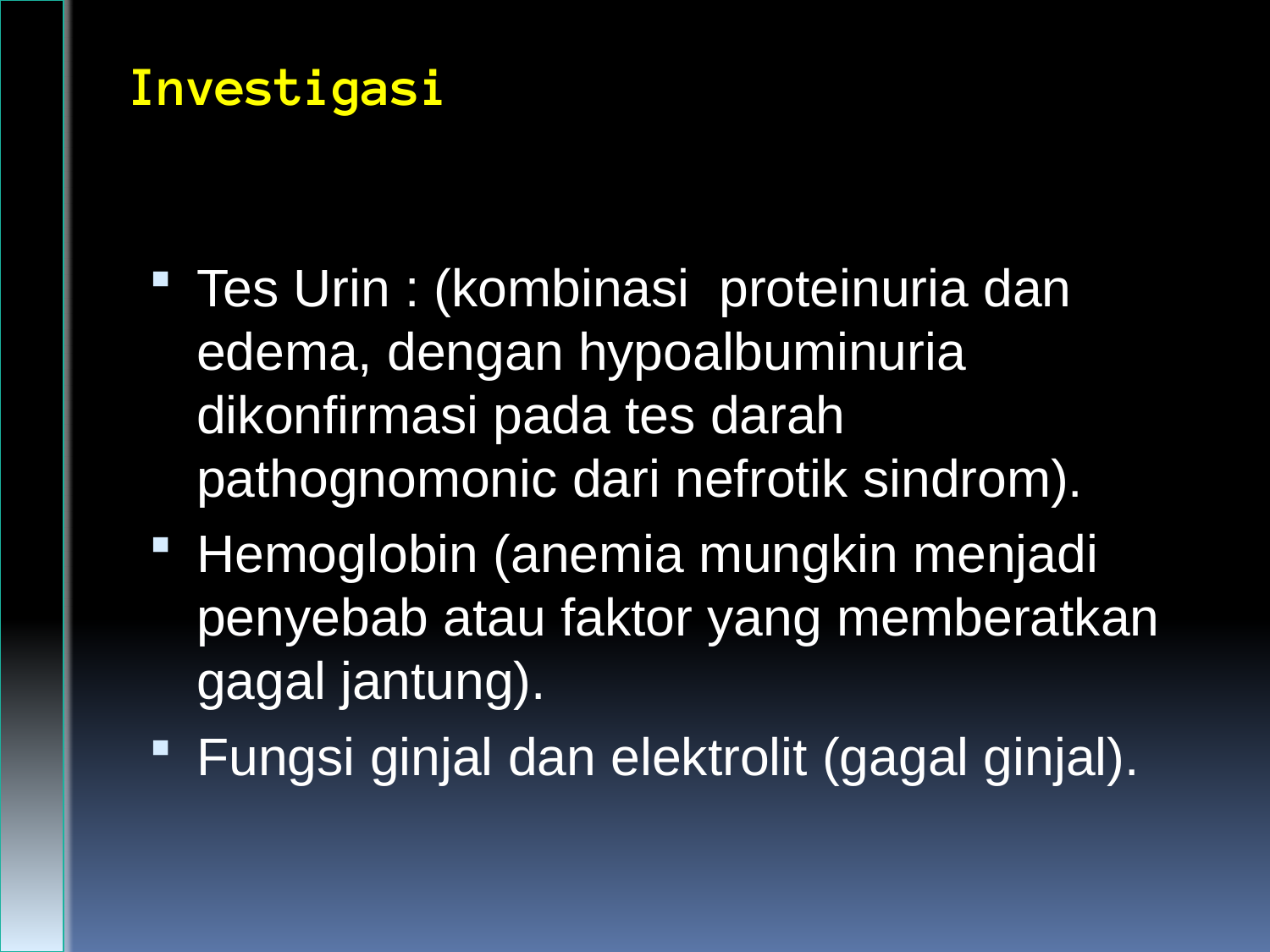

# Investigasi
Tes Urin : (kombinasi  proteinuria dan edema, dengan hypoalbuminuria dikonfirmasi pada tes darah pathognomonic dari nefrotik sindrom).
Hemoglobin (anemia mungkin menjadi penyebab atau faktor yang memberatkan gagal jantung).
Fungsi ginjal dan elektrolit (gagal ginjal).